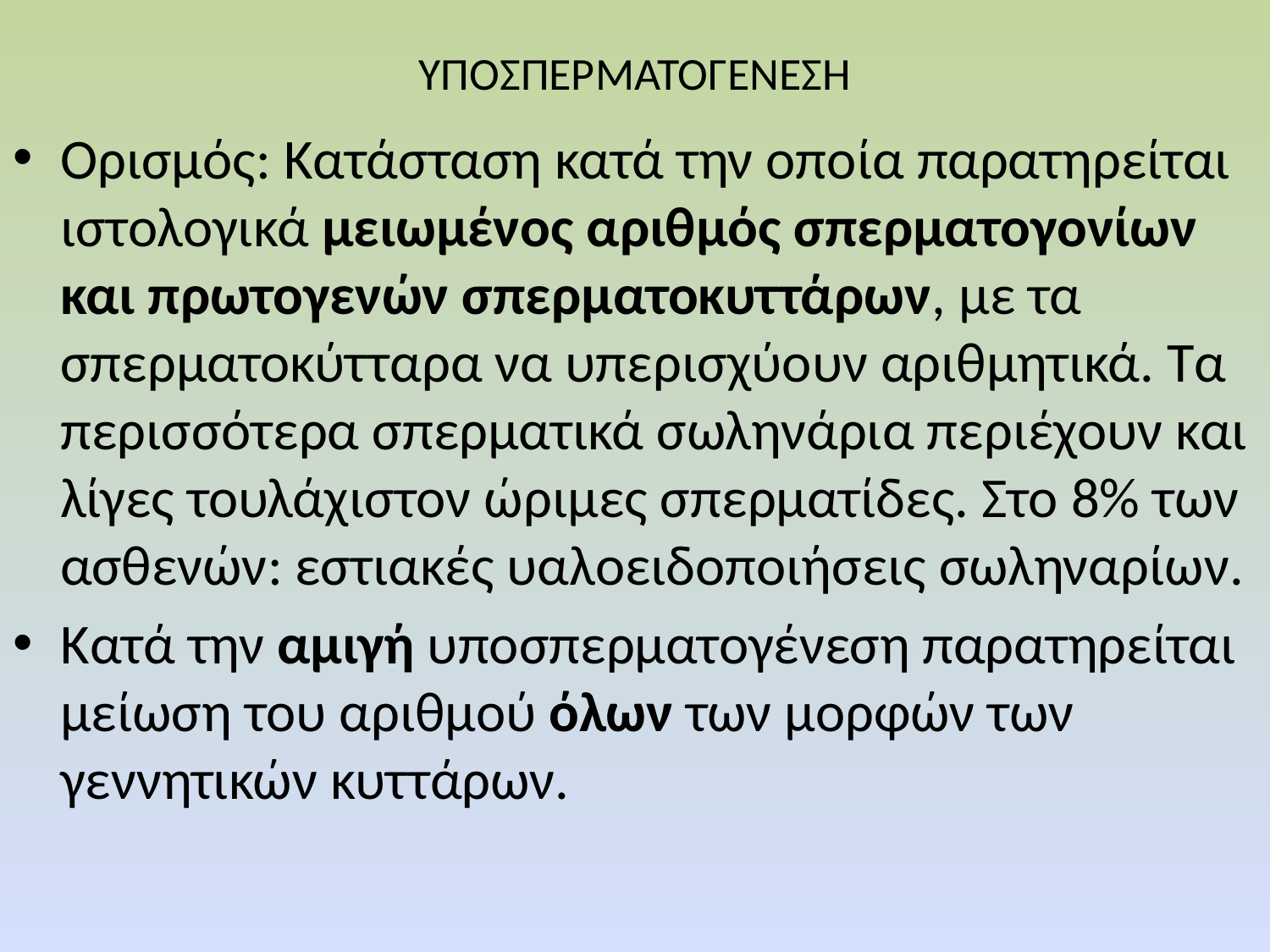

# ΥΠΟΣΠΕΡΜΑΤΟΓΕΝΕΣΗ
Ορισμός: Kατάσταση κατά την οποία παρατηρείται ιστολογικά μειωμένος αριθμός σπερματογονίων και πρωτογενών σπερματοκυττάρων, με τα σπερματοκύτταρα να υπερισχύουν αριθμητικά. Τα περισσότερα σπερματικά σωληνάρια περιέχουν και λίγες τουλάχιστον ώριμες σπερματίδες. Στο 8% των ασθενών: εστιακές υαλοειδοποιήσεις σωληναρίων.
Κατά την αμιγή υποσπερματογένεση παρατηρείται μείωση του αριθμού όλων των μορφών των γεννητικών κυττάρων.